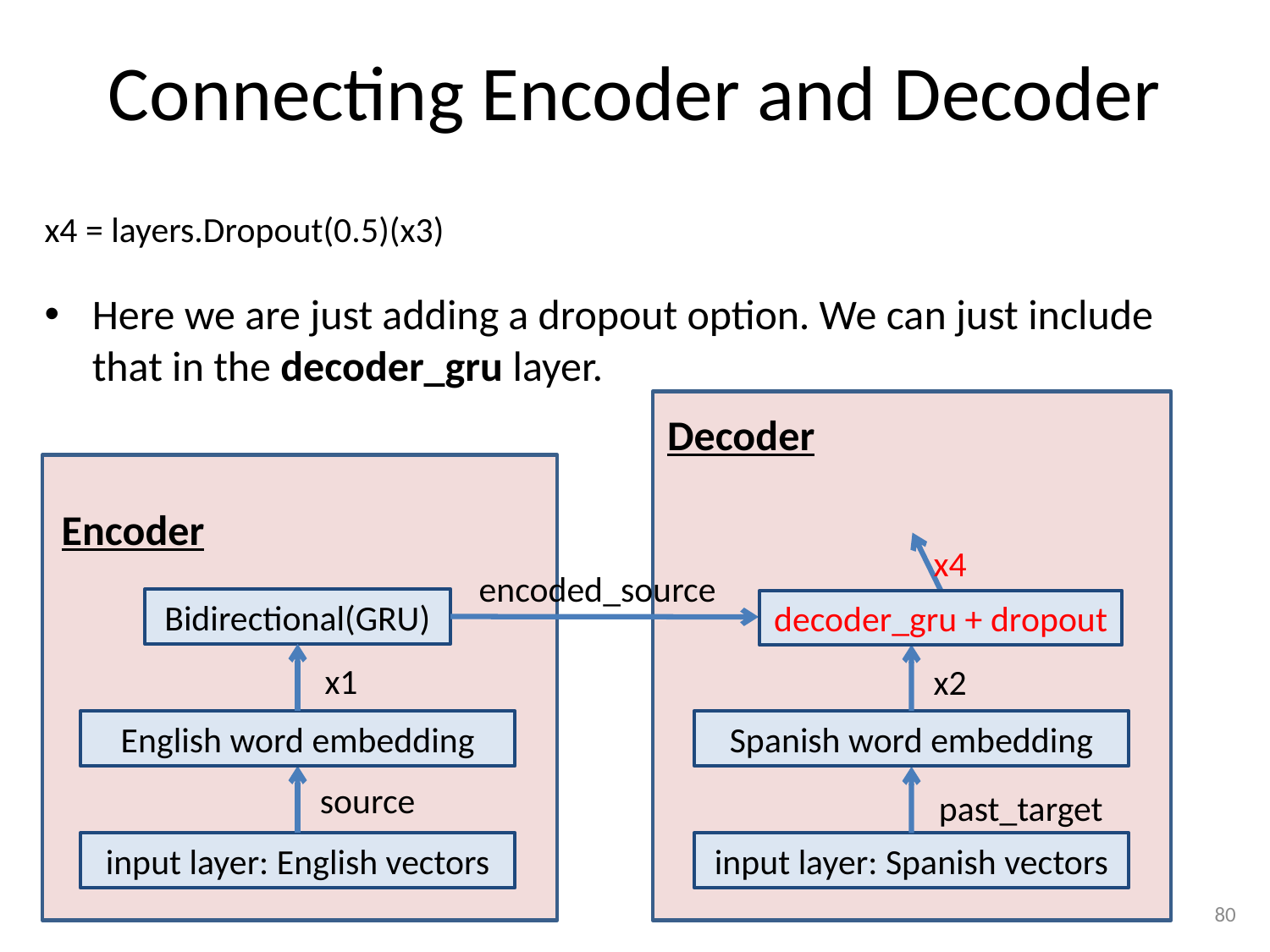

# Connecting Encoder and Decoder
x4 = layers.Dropout(0.5)(x3)

Here we are just adding a dropout option. We can just include that in the decoder_gru layer.

Decoder

Encoder
x4
encoded_source
Bidirectional(GRU)
decoder_gru + dropout
x1
x2
English word embedding
Spanish word embedding
source
past_target
input layer: English vectors
input layer: Spanish vectors
80